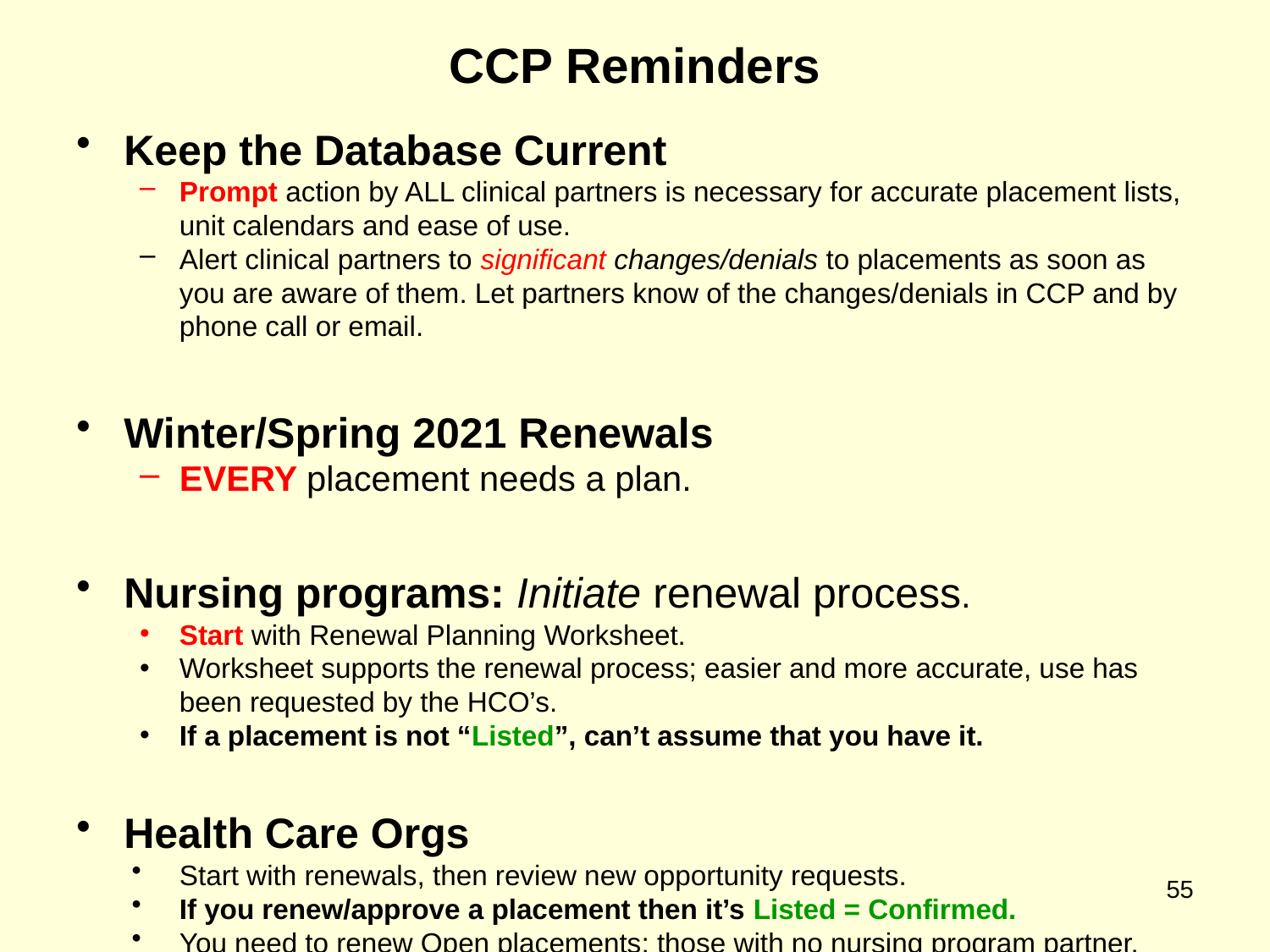

# CCP Reminders
Keep the Database Current
Prompt action by ALL clinical partners is necessary for accurate placement lists, unit calendars and ease of use.
Alert clinical partners to significant changes/denials to placements as soon as you are aware of them. Let partners know of the changes/denials in CCP and by phone call or email.

Winter/Spring 2021 Renewals
EVERY placement needs a plan.

Nursing programs: Initiate renewal process.
Start with Renewal Planning Worksheet.
Worksheet supports the renewal process; easier and more accurate, use has been requested by the HCO’s.
If a placement is not “Listed”, can’t assume that you have it.

Health Care Orgs
Start with renewals, then review new opportunity requests.
If you renew/approve a placement then it’s Listed = Confirmed.
You need to renew Open placements; those with no nursing program partner.

55